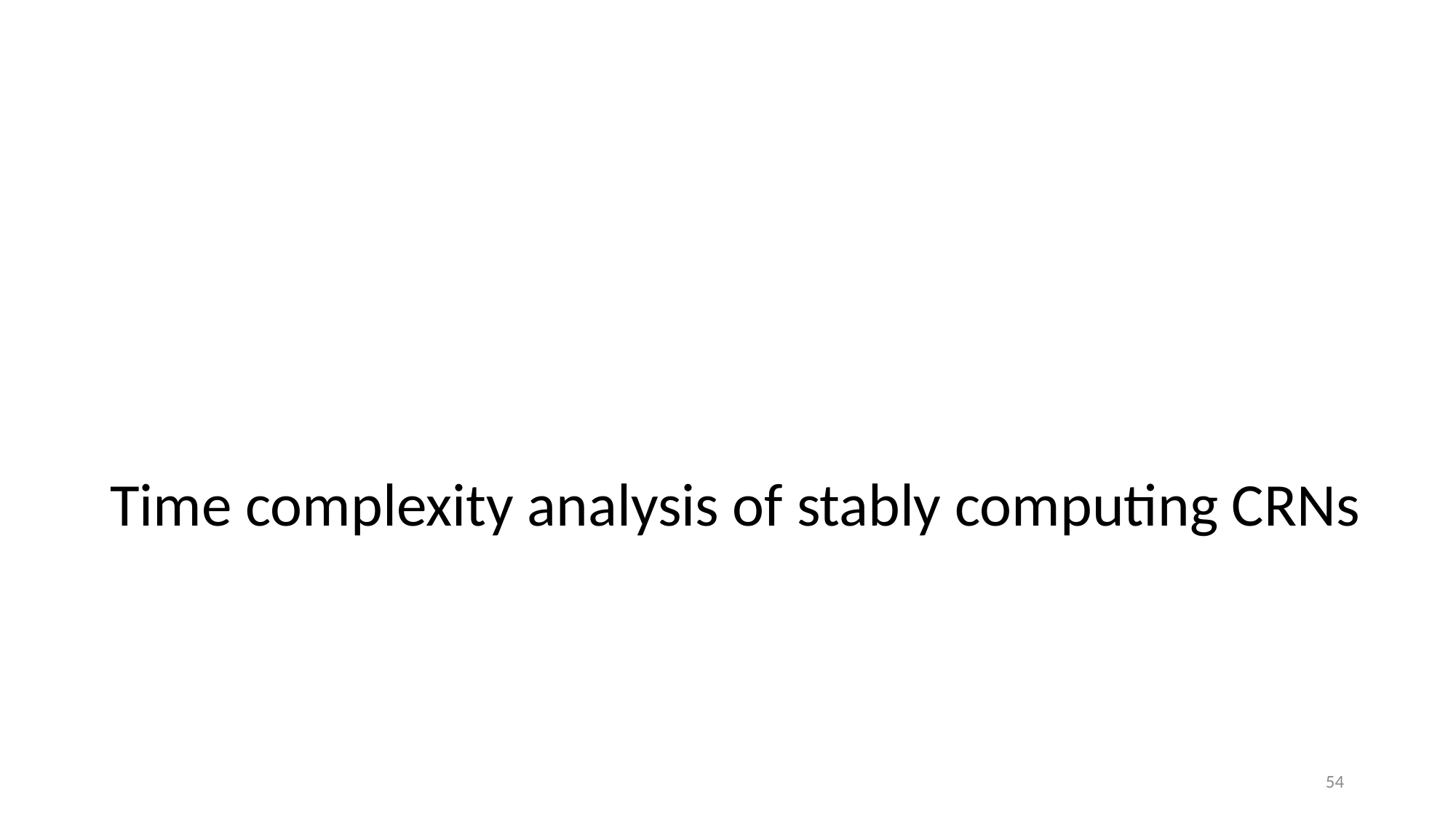

# Time complexity analysis of stably computing CRNs

54